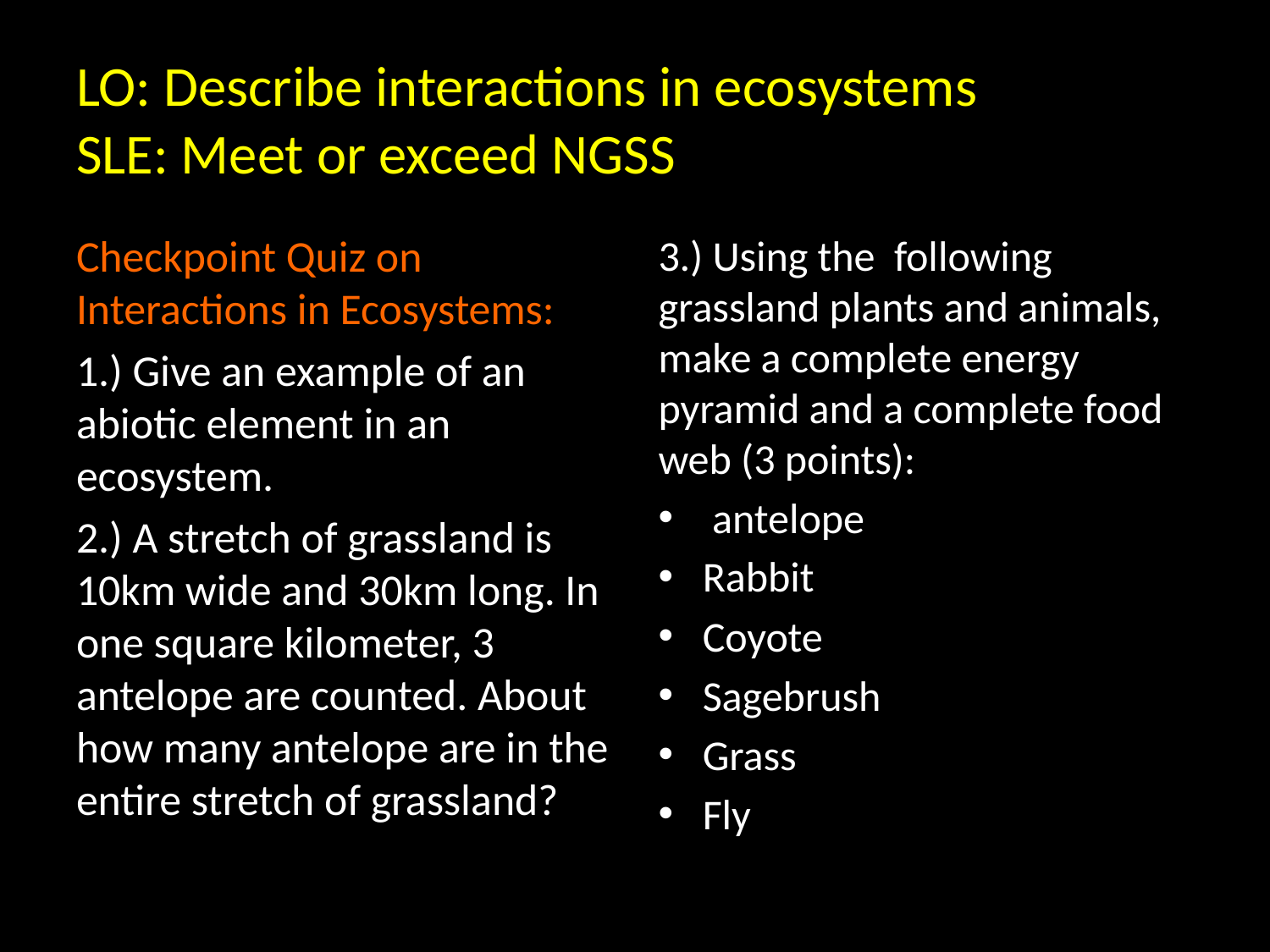

# LO: Describe interactions in ecosystems SLE: Meet or exceed NGSS
Checkpoint Quiz on Interactions in Ecosystems:
1.) Give an example of an abiotic element in an ecosystem.
2.) A stretch of grassland is 10km wide and 30km long. In one square kilometer, 3 antelope are counted. About how many antelope are in the entire stretch of grassland?

3.) Using the  following grassland plants and animals, make a complete energy pyramid and a complete food web (3 points):
 antelope
Rabbit
Coyote
Sagebrush
Grass
Fly